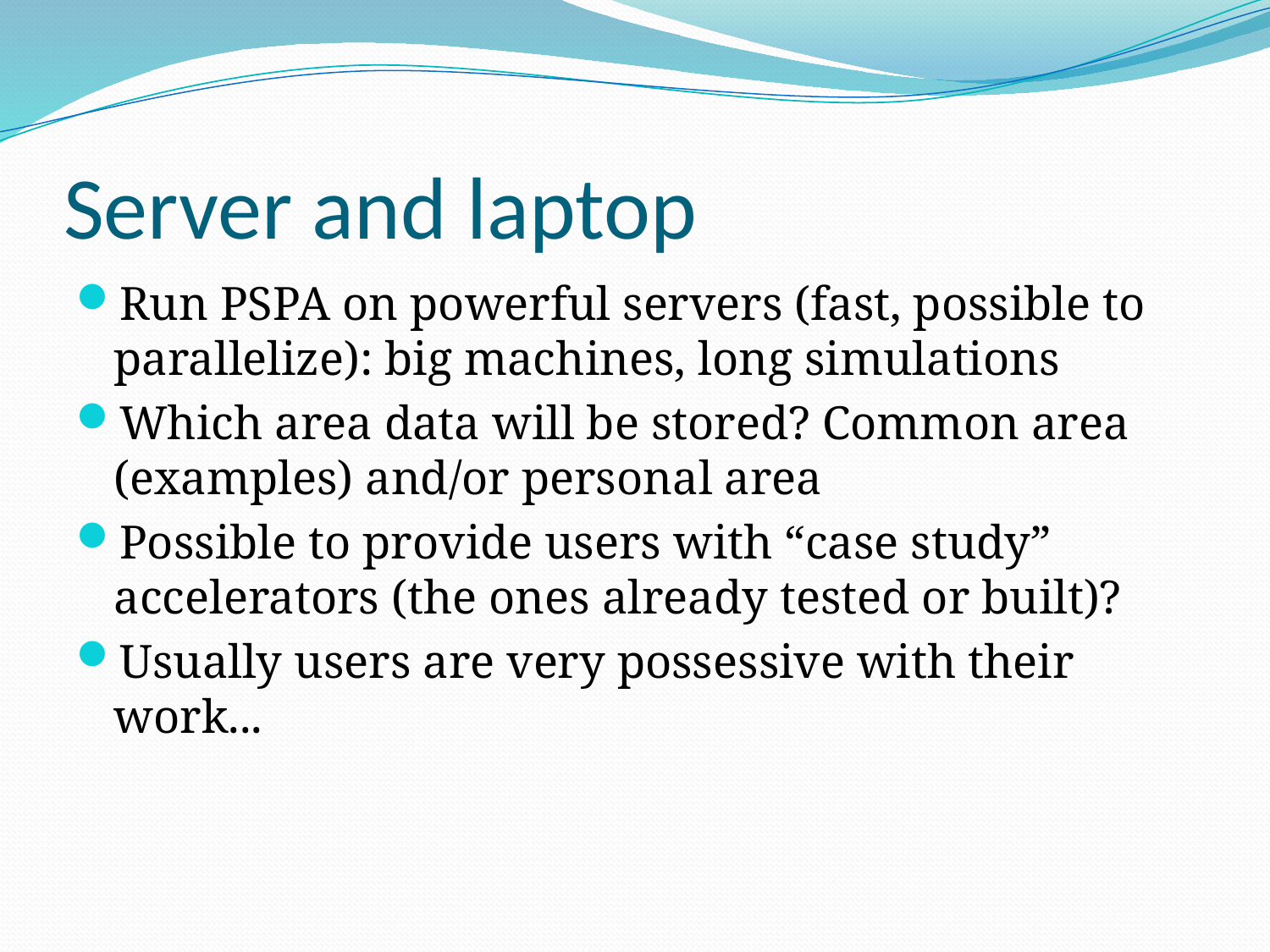

# Server and laptop
Run PSPA on powerful servers (fast, possible to parallelize): big machines, long simulations
Which area data will be stored? Common area (examples) and/or personal area
Possible to provide users with “case study” accelerators (the ones already tested or built)?
Usually users are very possessive with their work...